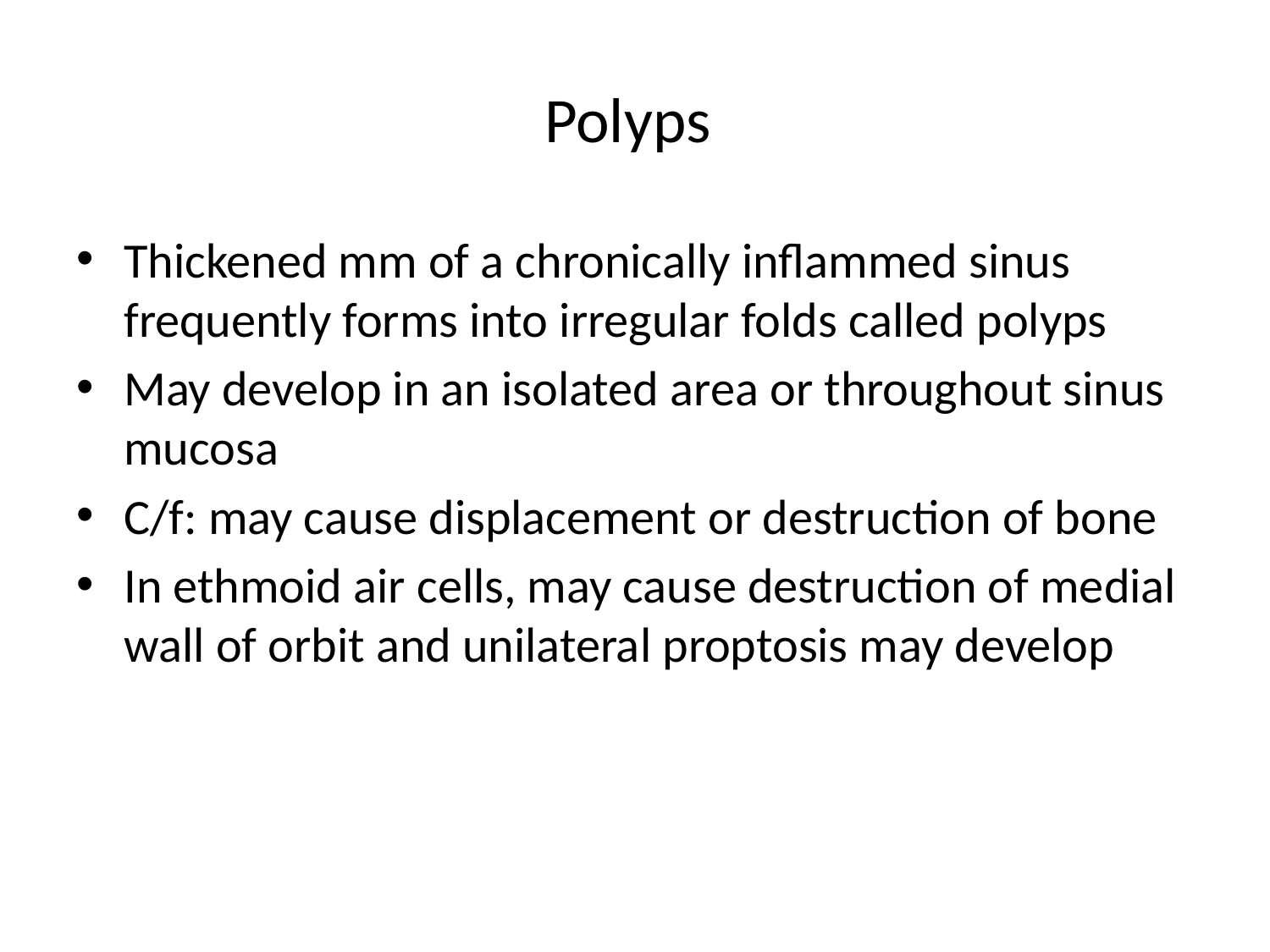

# Polyps
Thickened mm of a chronically inflammed sinus frequently forms into irregular folds called polyps
May develop in an isolated area or throughout sinus mucosa
C/f: may cause displacement or destruction of bone
In ethmoid air cells, may cause destruction of medial wall of orbit and unilateral proptosis may develop